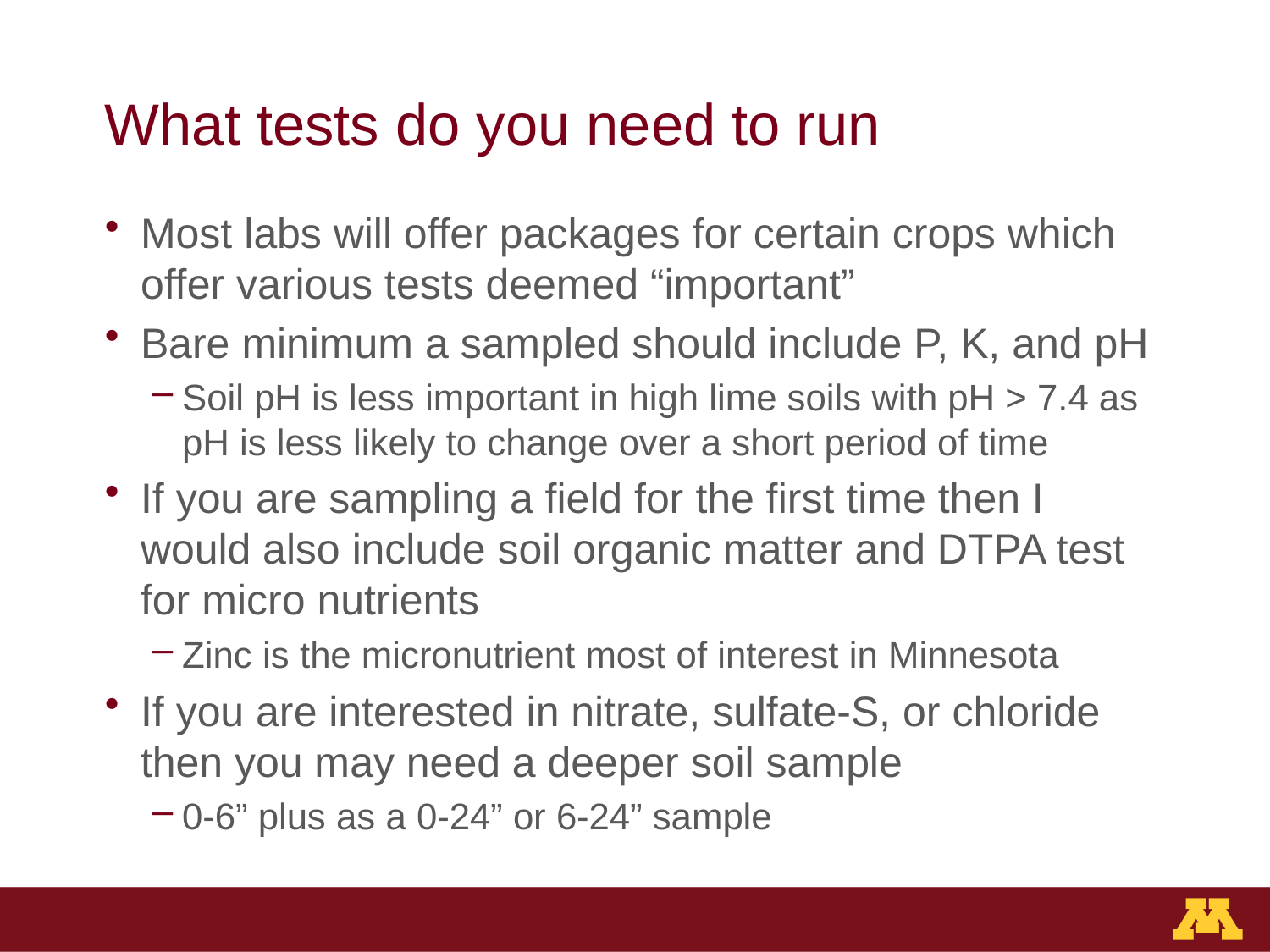

# What tests do you need to run
Most labs will offer packages for certain crops which offer various tests deemed “important”
Bare minimum a sampled should include P, K, and pH
Soil pH is less important in high lime soils with pH > 7.4 as pH is less likely to change over a short period of time
If you are sampling a field for the first time then I would also include soil organic matter and DTPA test for micro nutrients
Zinc is the micronutrient most of interest in Minnesota
If you are interested in nitrate, sulfate-S, or chloride then you may need a deeper soil sample
0-6” plus as a 0-24” or 6-24” sample